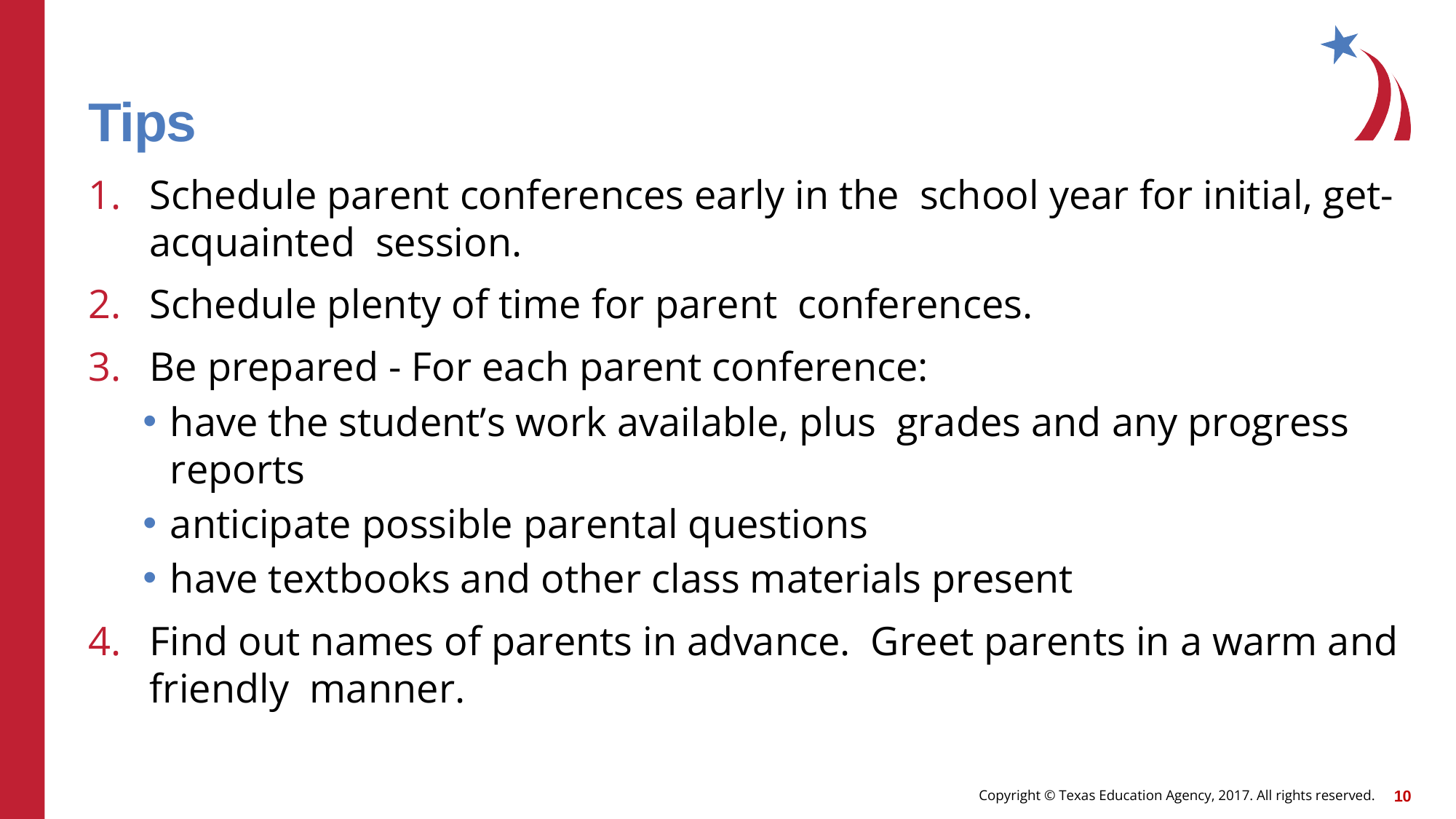

# Tips
Schedule parent conferences early in the  school year for initial, get-acquainted  session.
Schedule plenty of time for parent  conferences.
Be prepared - For each parent conference:
have the student’s work available, plus  grades and any progress reports
anticipate possible parental questions
have textbooks and other class materials present
Find out names of parents in advance.  Greet parents in a warm and friendly  manner.